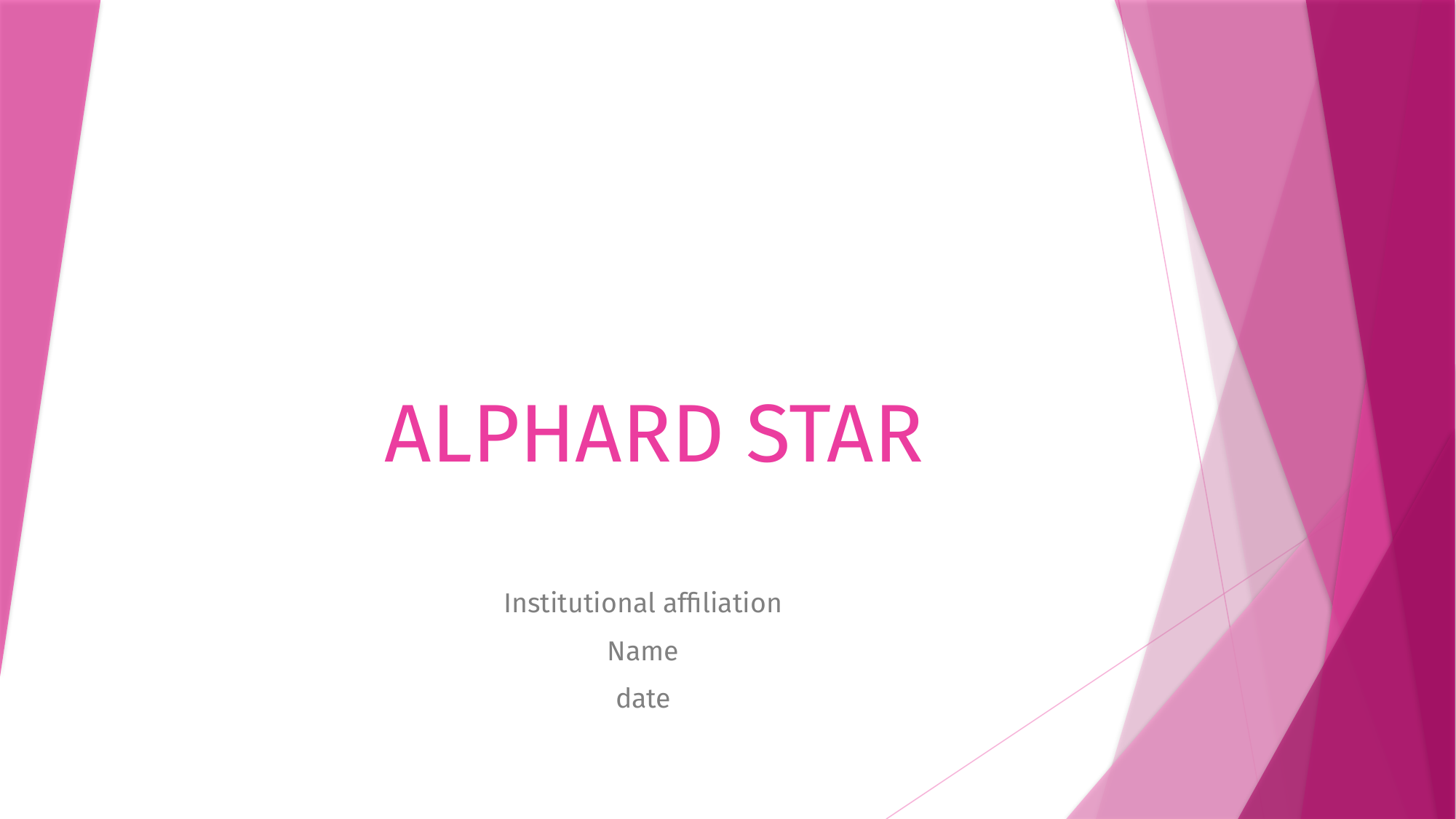

# ALPHARD STAR

Institutional affiliation
Name
date